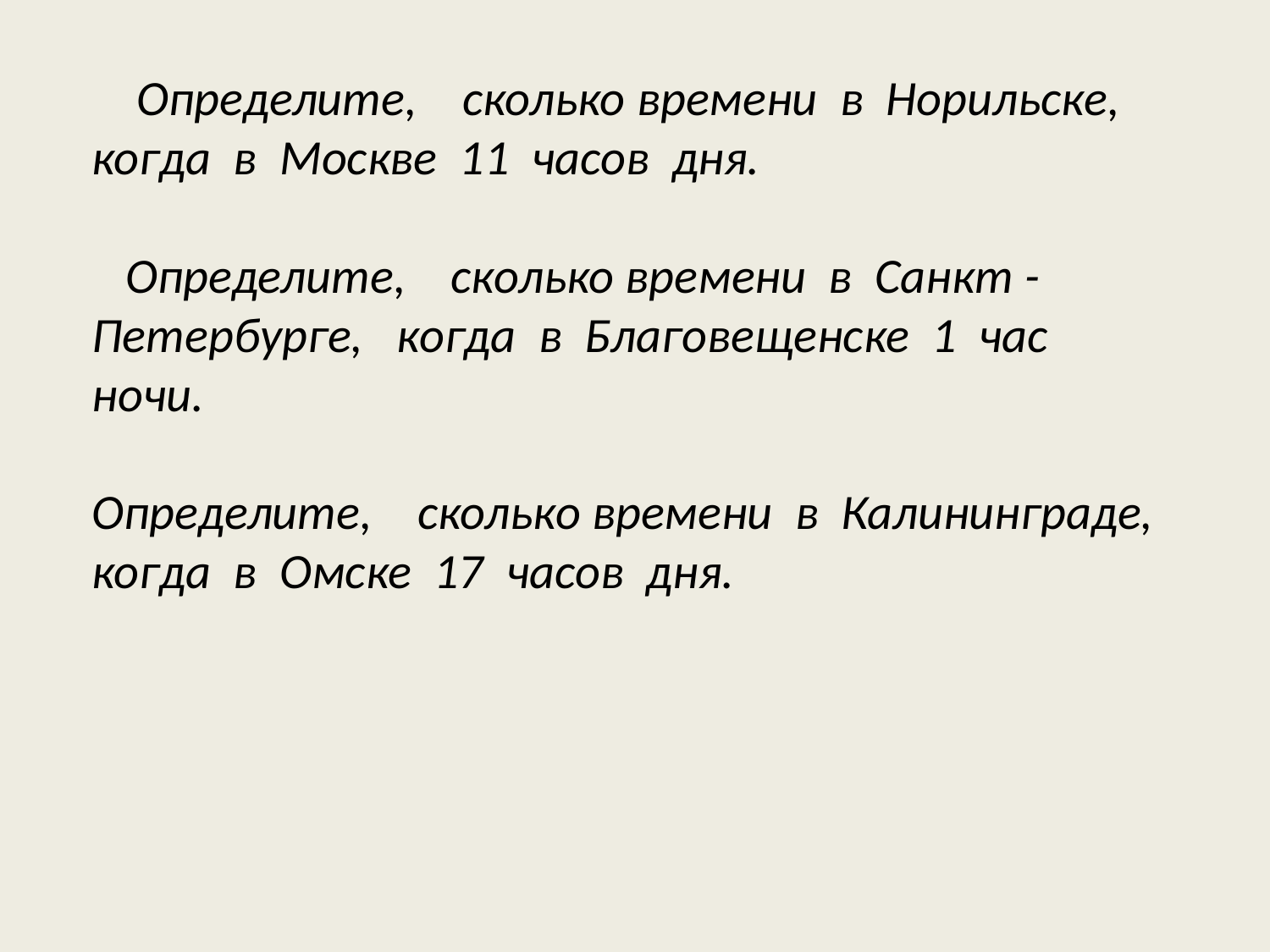

Определите,    сколько времени  в  Норильске,   когда  в  Москве  11  часов  дня.

   Определите,    сколько времени  в  Санкт - Петербурге,   когда  в  Благовещенске  1  час  ночи.

Определите,    сколько времени  в  Калининграде,   когда  в  Омске  17  часов  дня.